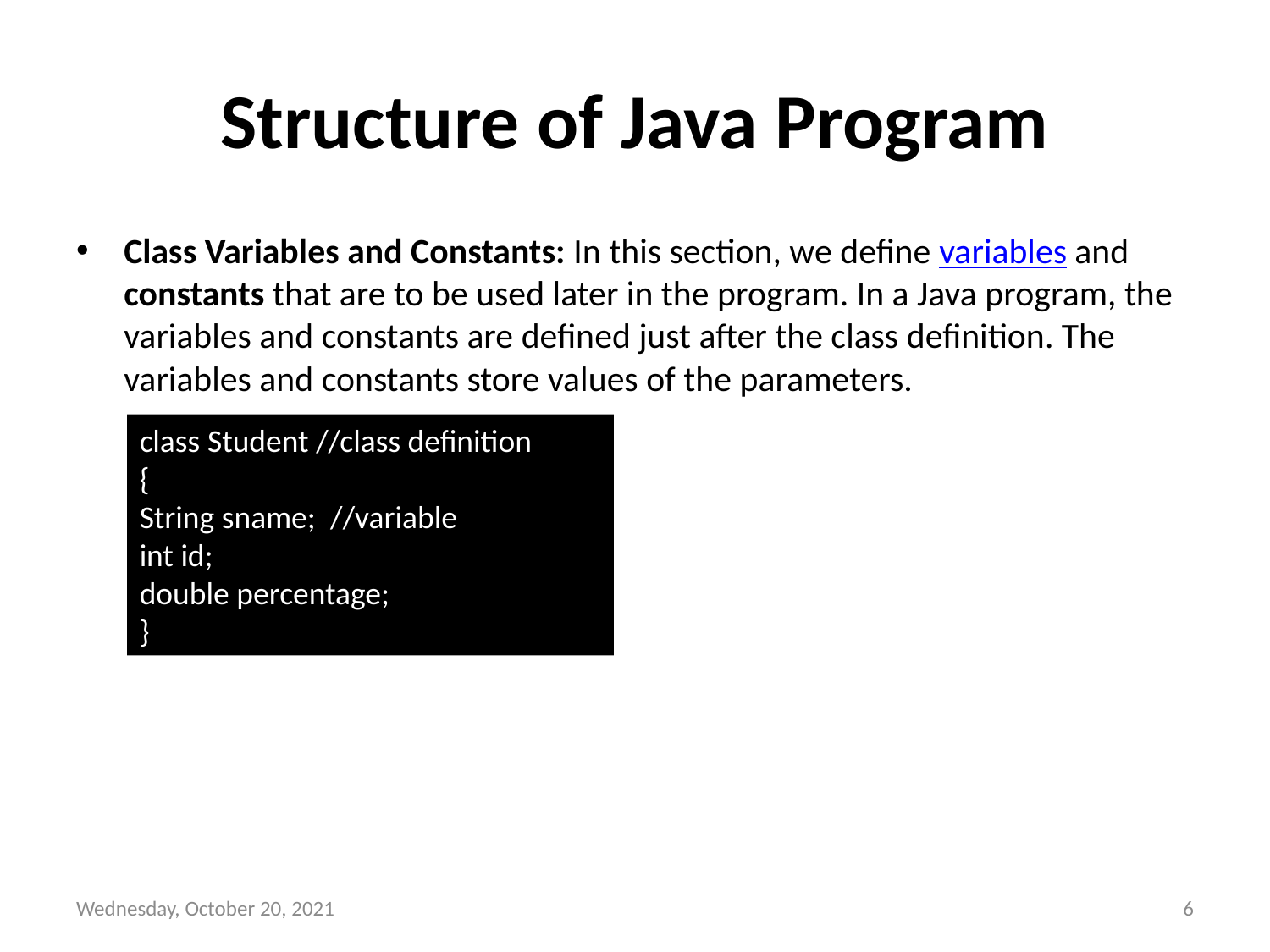

# Structure of Java Program
Class Variables and Constants: In this section, we define variables and constants that are to be used later in the program. In a Java program, the variables and constants are defined just after the class definition. The variables and constants store values of the parameters.
class Student //class definition
{
String sname;  //variable
int id;
double percentage;
}
Wednesday, October 20, 2021
6